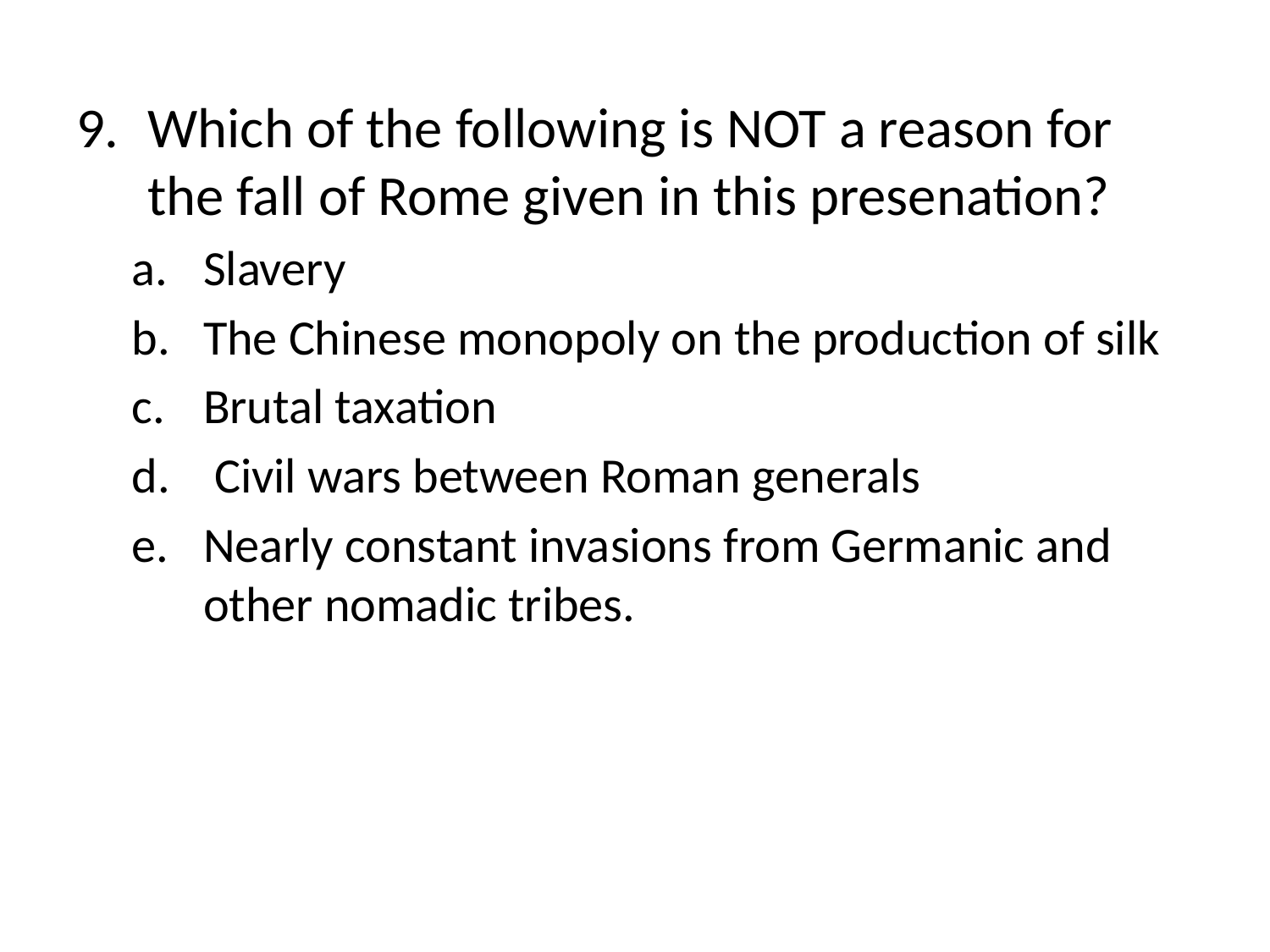

Which of the following is NOT a reason for the fall of Rome given in this presenation?
Slavery
The Chinese monopoly on the production of silk
Brutal taxation
 Civil wars between Roman generals
Nearly constant invasions from Germanic and other nomadic tribes.